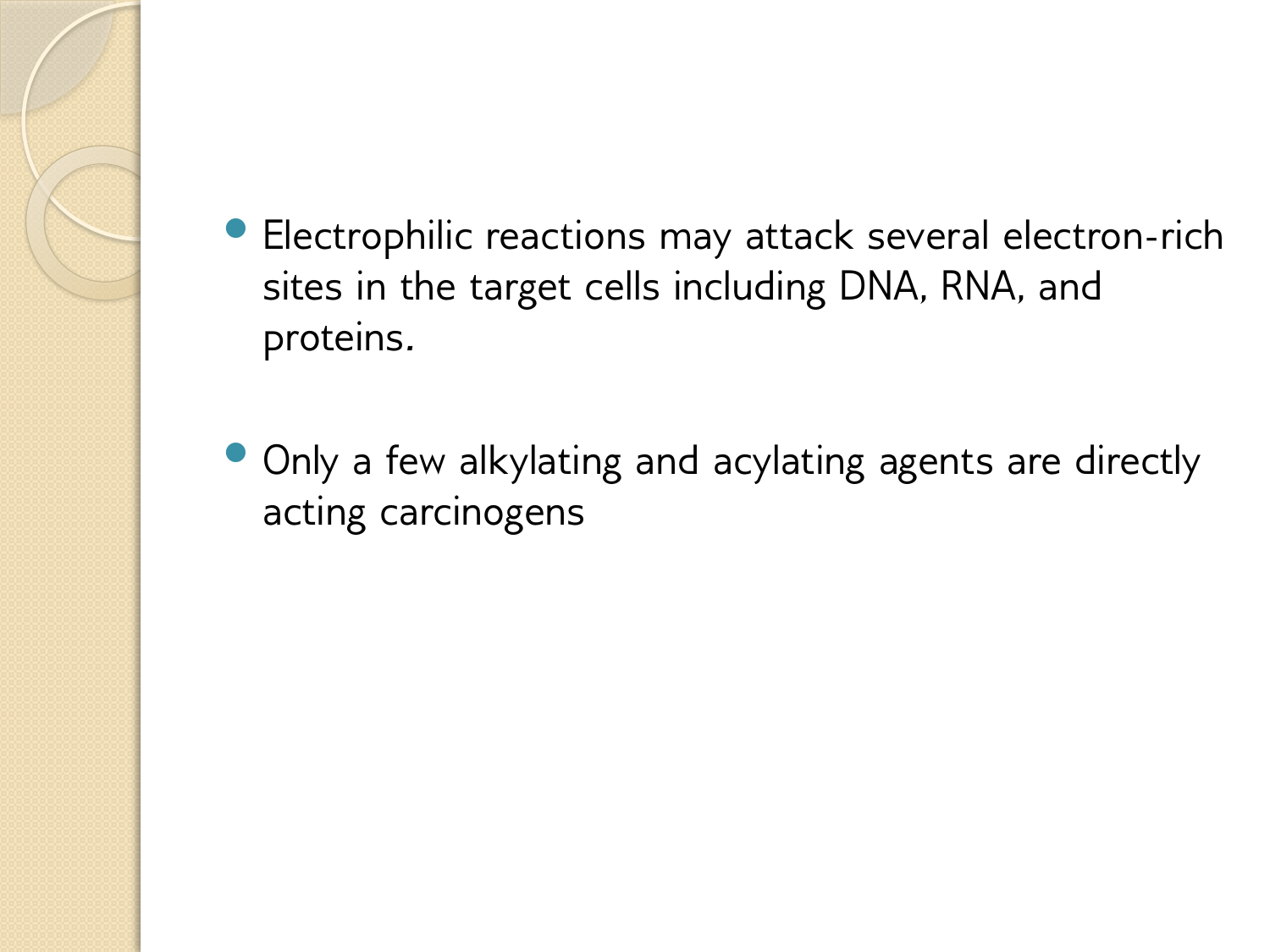

#
Electrophilic reactions may attack several electron-rich sites in the target cells including DNA, RNA, and proteins.

Only a few alkylating and acylating agents are directly acting carcinogens